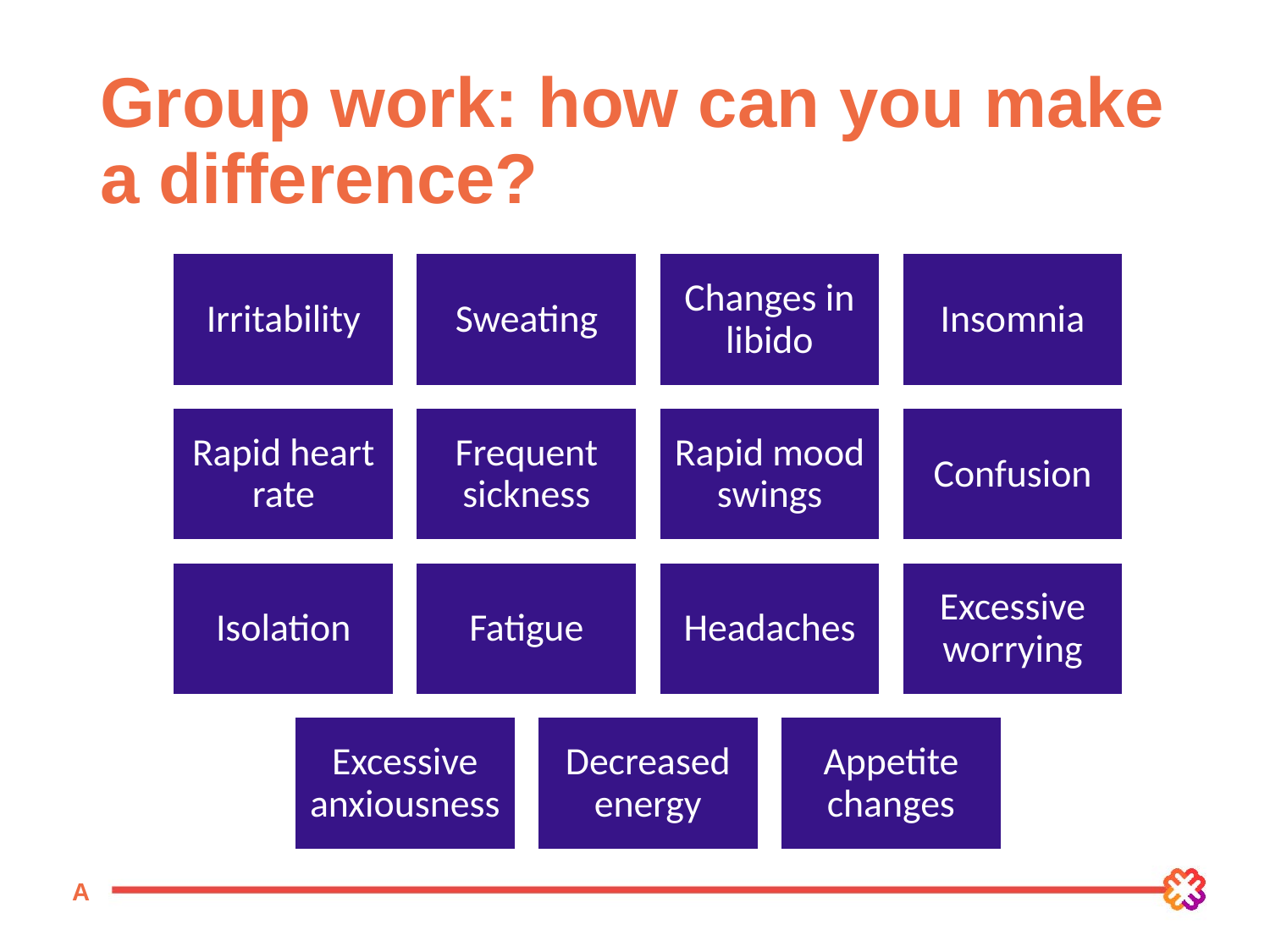

# Group work: how can you make a difference?
Irritability
Sweating
Changes in libido
Insomnia
Rapid heart rate
Frequent sickness
Rapid mood swings
Confusion
Isolation
Fatigue
Headaches
Excessive worrying
Excessive anxiousness
Decreased energy
Appetite changes
A